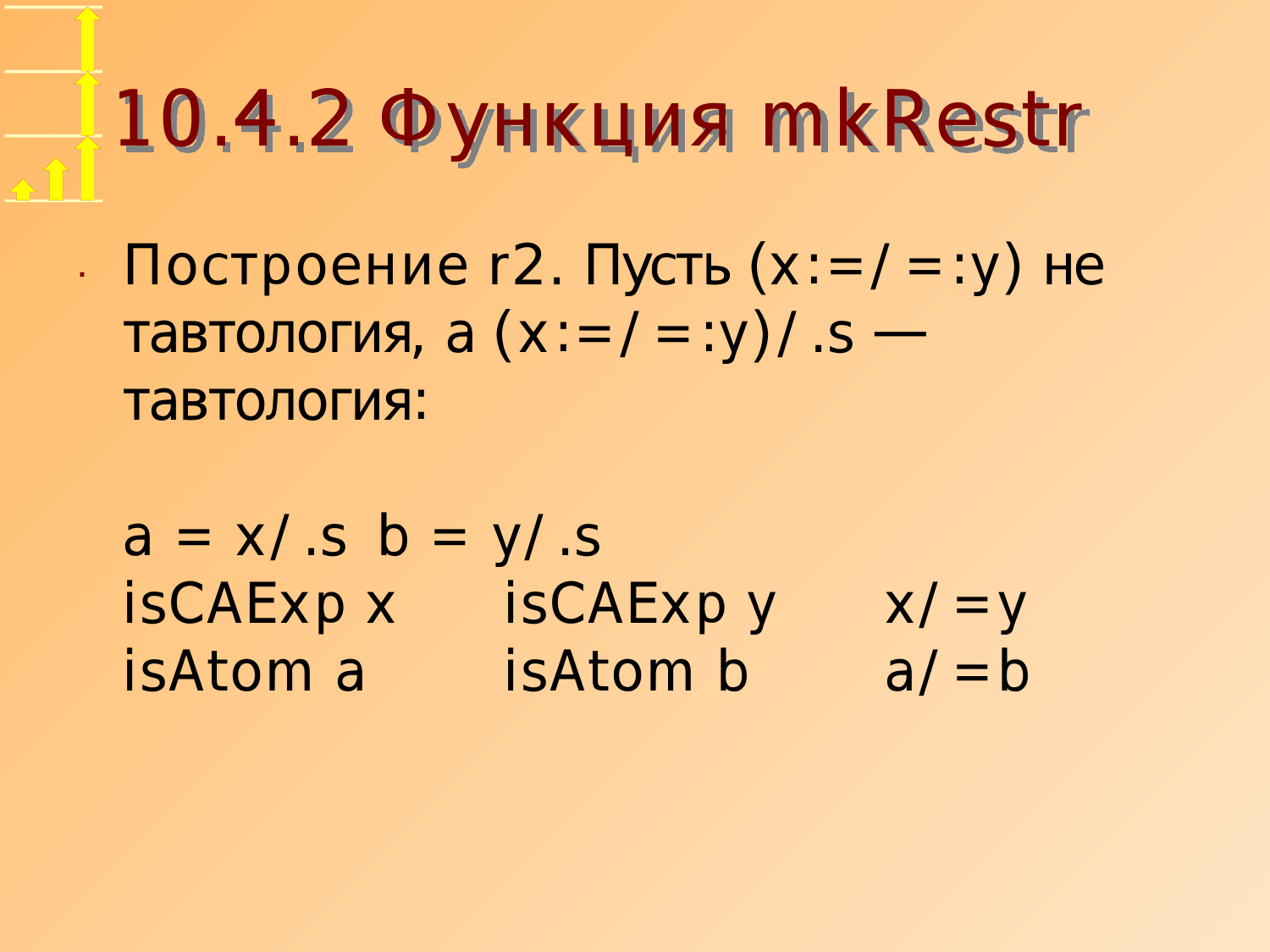

# 10.4.2 Функция mkRestr
Построение r2. Пусть (x:=/=:y) не тавтология, а (x:=/=:y)/.s — тавтология:
a = x/.s	b = y/.s
isCAExp x	isCAExp y	x/=y
isAtom a 	isAtom b		a/=b